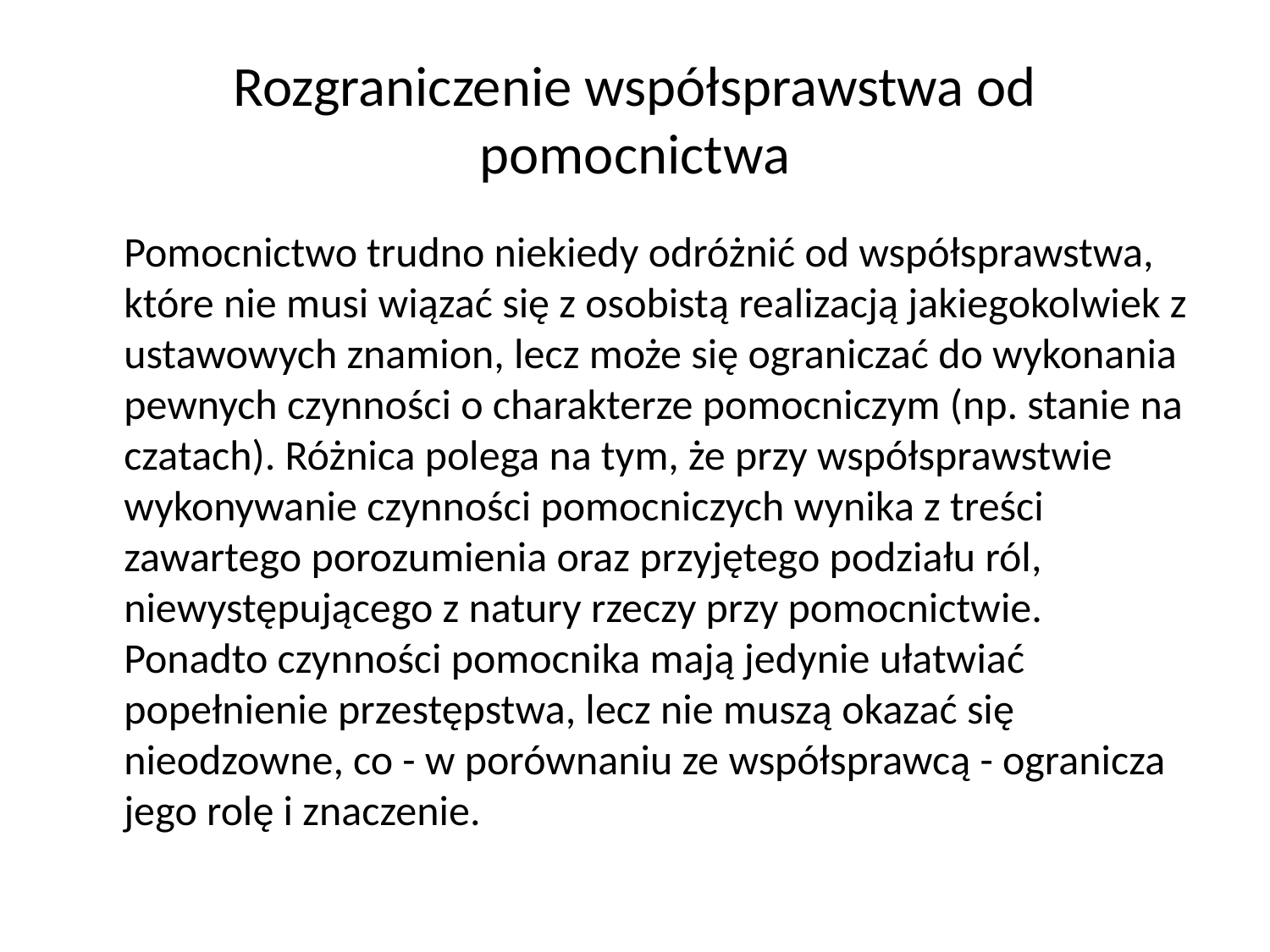

# Rozgraniczenie współsprawstwa od pomocnictwa
	Pomocnictwo trudno niekiedy odróżnić od współsprawstwa, które nie musi wiązać się z osobistą realizacją jakiegokolwiek z ustawowych znamion, lecz może się ograniczać do wykonania pewnych czynności o charakterze pomocniczym (np. stanie na czatach). Różnica polega na tym, że przy współsprawstwie wykonywanie czynności pomocniczych wynika z treści zawartego porozumienia oraz przyjętego podziału ról, niewystępującego z natury rzeczy przy pomocnictwie. Ponadto czynności pomocnika mają jedynie ułatwiać popełnienie przestępstwa, lecz nie muszą okazać się nieodzowne, co - w porównaniu ze współsprawcą - ogranicza jego rolę i znaczenie.